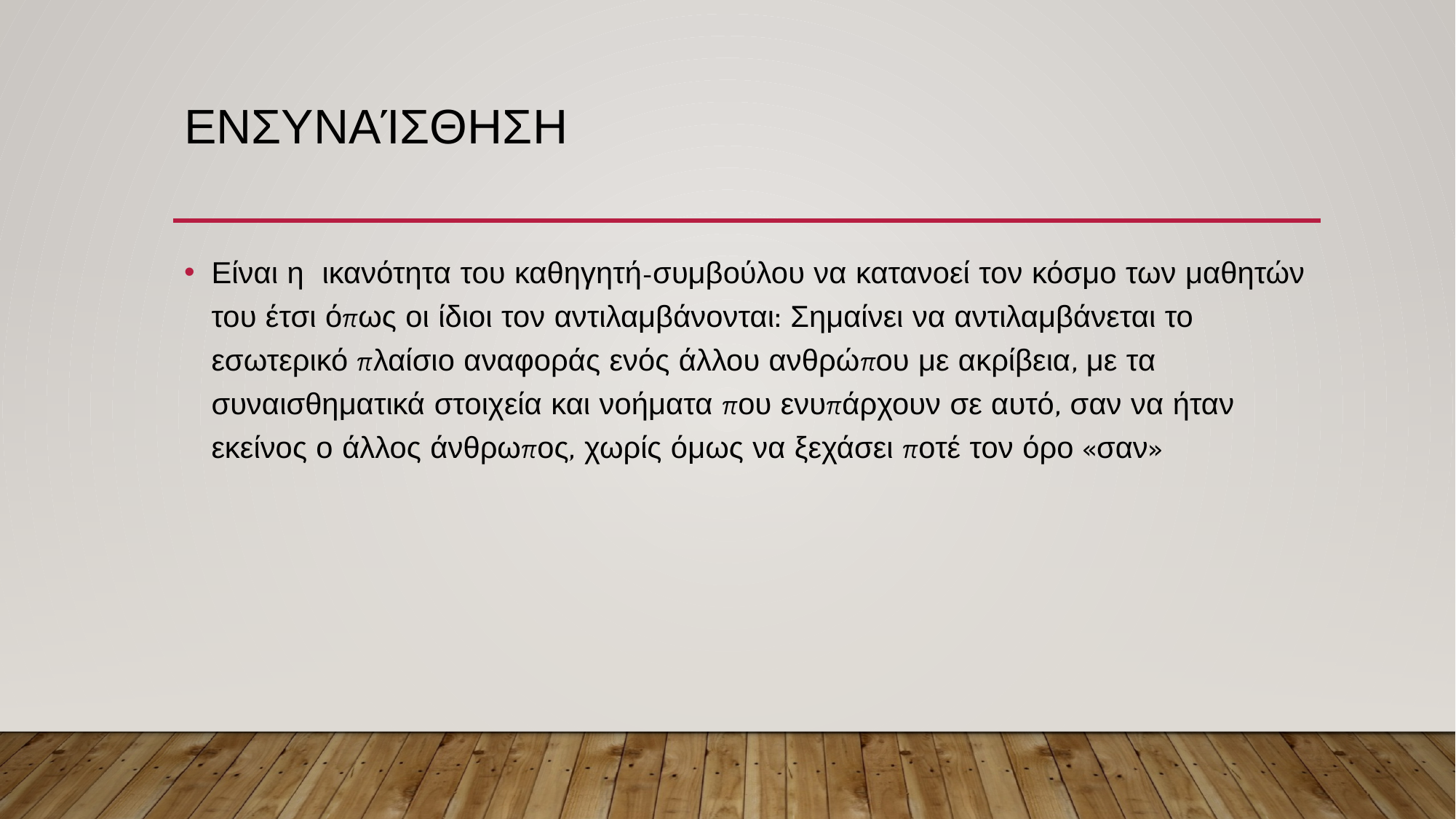

# Ενσυναίσθηση
Είναι η  ικανότητα του καθηγητή-συμβούλου να κατανοεί τον κόσμο των μαθητών του έτσι όπως οι ίδιοι τον αντιλαμβάνονται: Σημαίνει να αντιλαμβάνεται το εσωτερικό πλαίσιο αναφοράς ενός άλλου ανθρώπου με ακρίβεια, με τα συναισθηματικά στοιχεία και νοήματα που ενυπάρχουν σε αυτό, σαν να ήταν εκείνος ο άλλος άνθρωπος, χωρίς όμως να ξεχάσει ποτέ τον όρο «σαν»